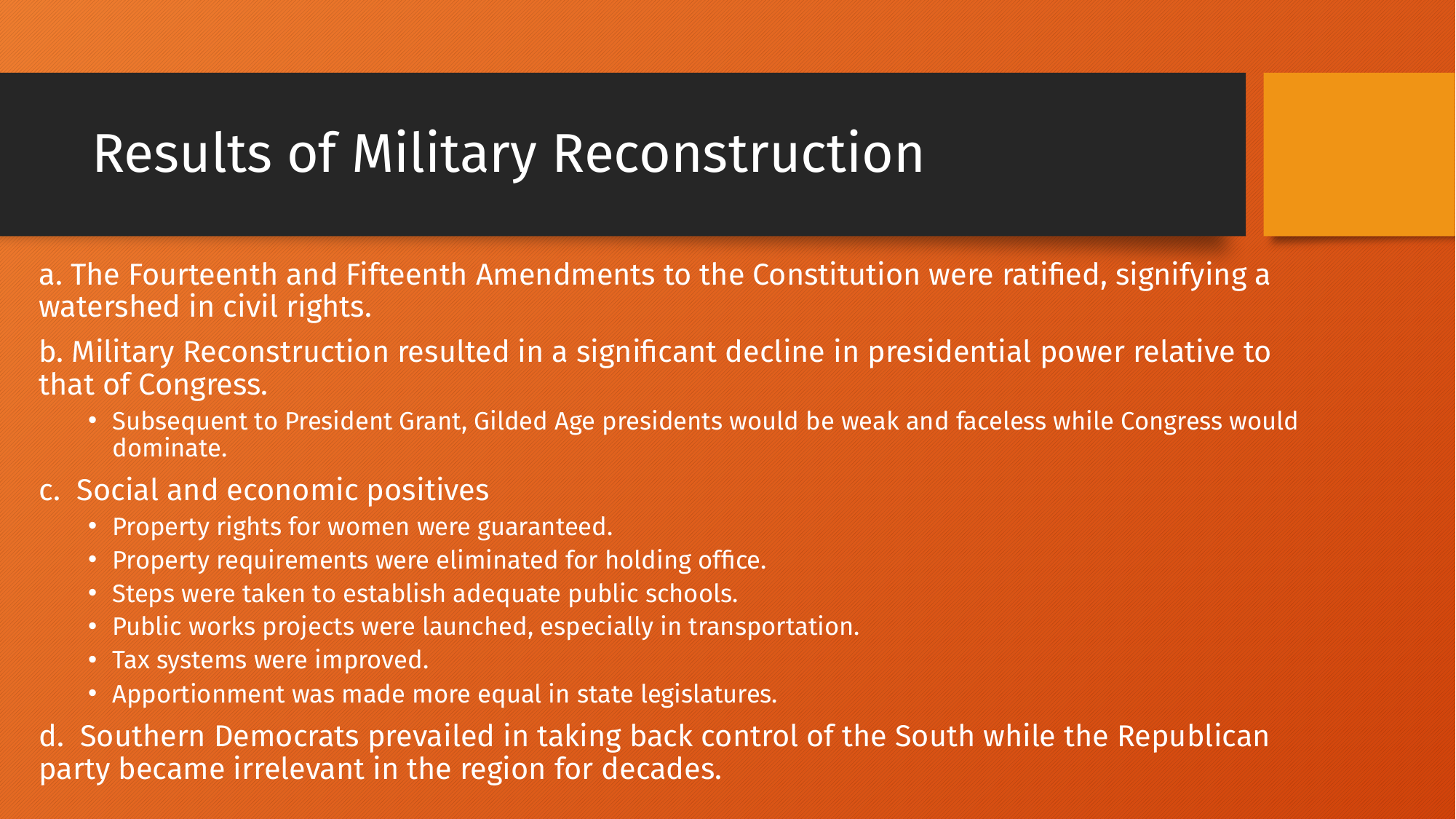

# Results of Military Reconstruction
a. The Fourteenth and Fifteenth Amendments to the Constitution were ratified, signifying a watershed in civil rights.
b. Military Reconstruction resulted in a significant decline in presidential power relative to that of Congress.
Subsequent to President Grant, Gilded Age presidents would be weak and faceless while Congress would dominate.
c.  Social and economic positives
Property rights for women were guaranteed.
Property requirements were eliminated for holding office.
Steps were taken to establish adequate public schools.
Public works projects were launched, especially in transportation.
Tax systems were improved.
Apportionment was made more equal in state legislatures.
d.  Southern Democrats prevailed in taking back control of the South while the Republican party became irrelevant in the region for decades.